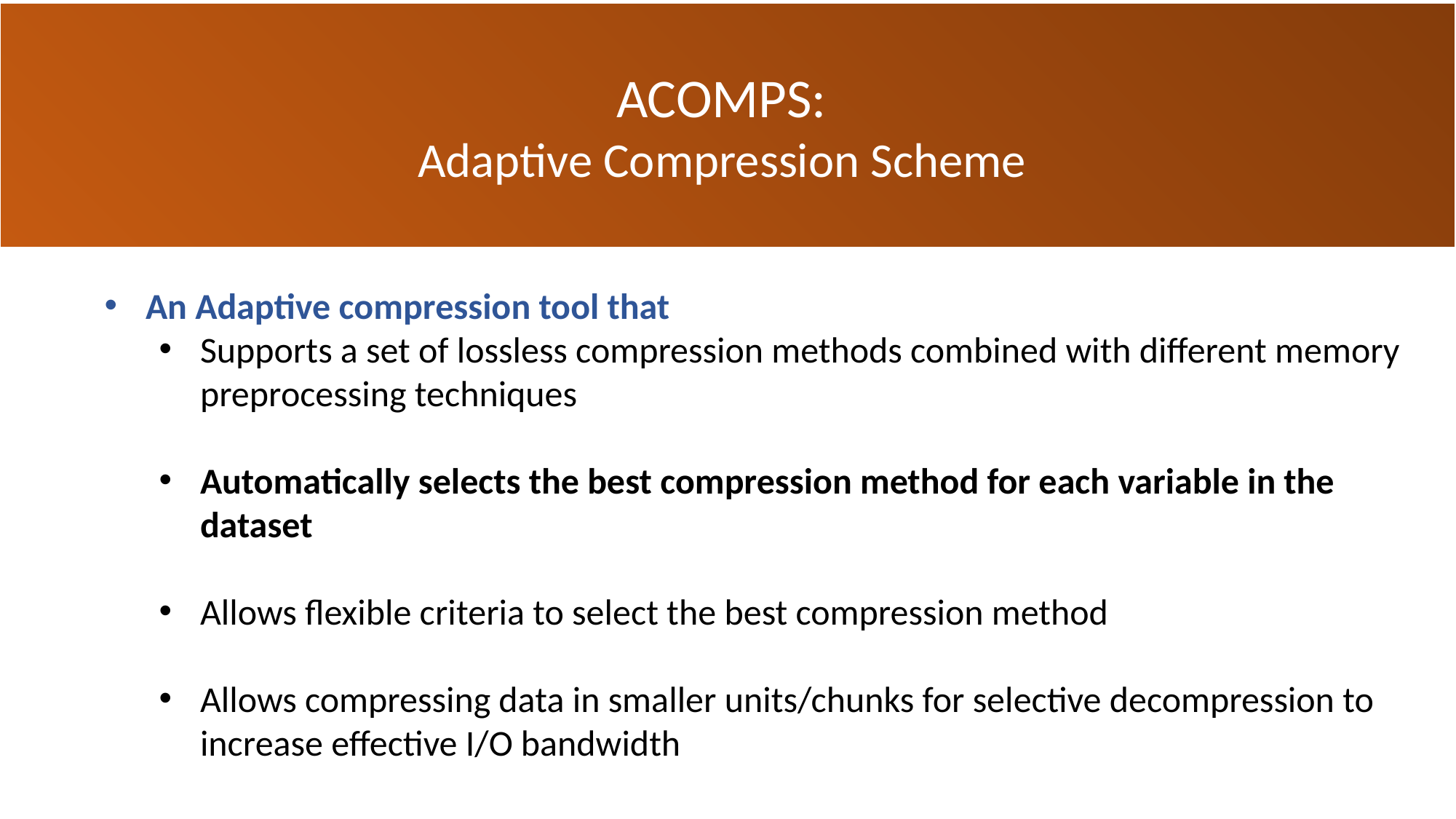

ACOMPS:
Adaptive Compression Scheme
An Adaptive compression tool that
Supports a set of lossless compression methods combined with different memory preprocessing techniques

Automatically selects the best compression method for each variable in the dataset

Allows flexible criteria to select the best compression method

Allows compressing data in smaller units/chunks for selective decompression to increase effective I/O bandwidth